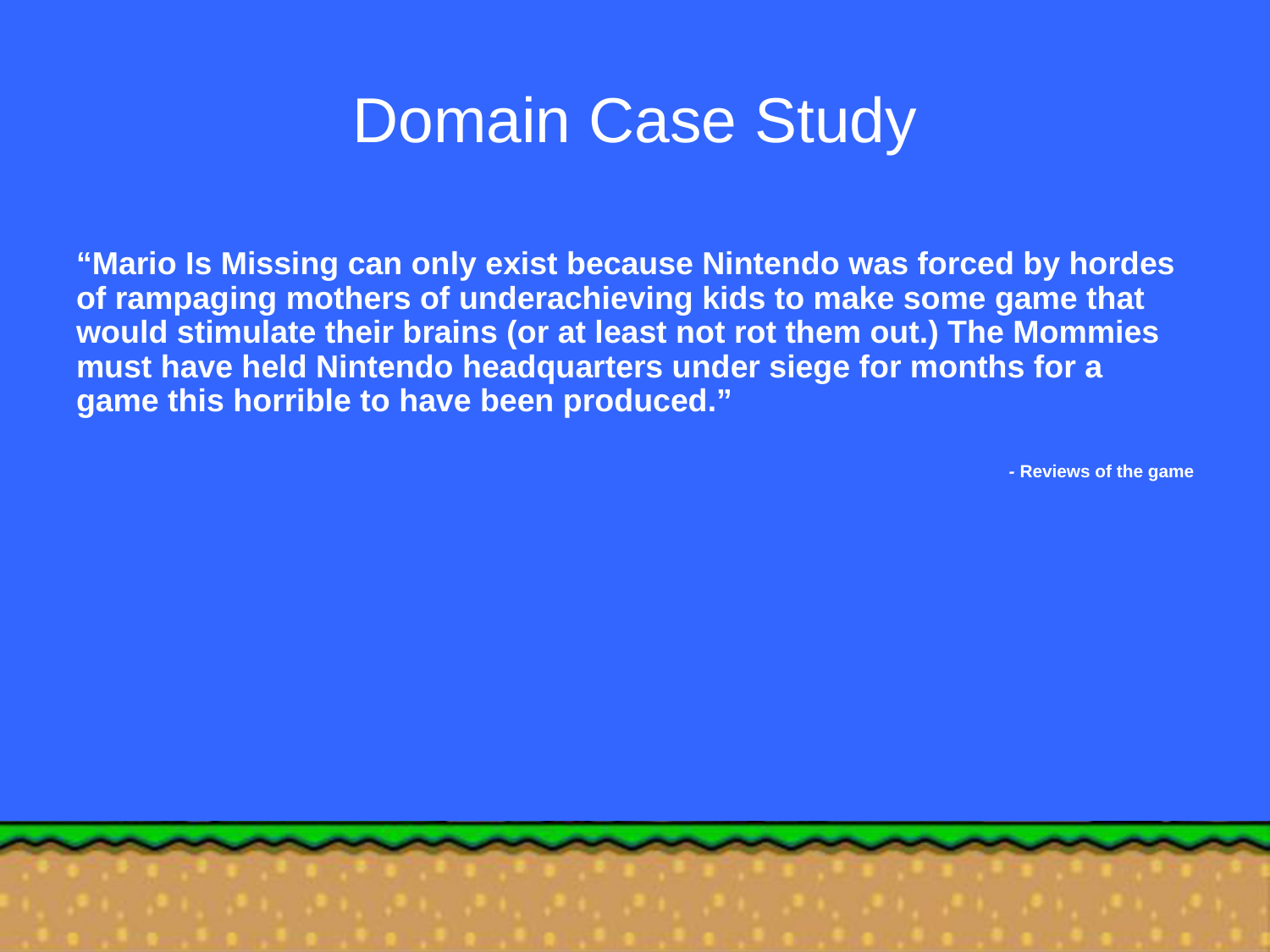

# Domain Case Study

“Mario Is Missing can only exist because Nintendo was forced by hordes of rampaging mothers of underachieving kids to make some game that would stimulate their brains (or at least not rot them out.) The Mommies must have held Nintendo headquarters under siege for months for a game this horrible to have been produced.”

- Reviews of the game